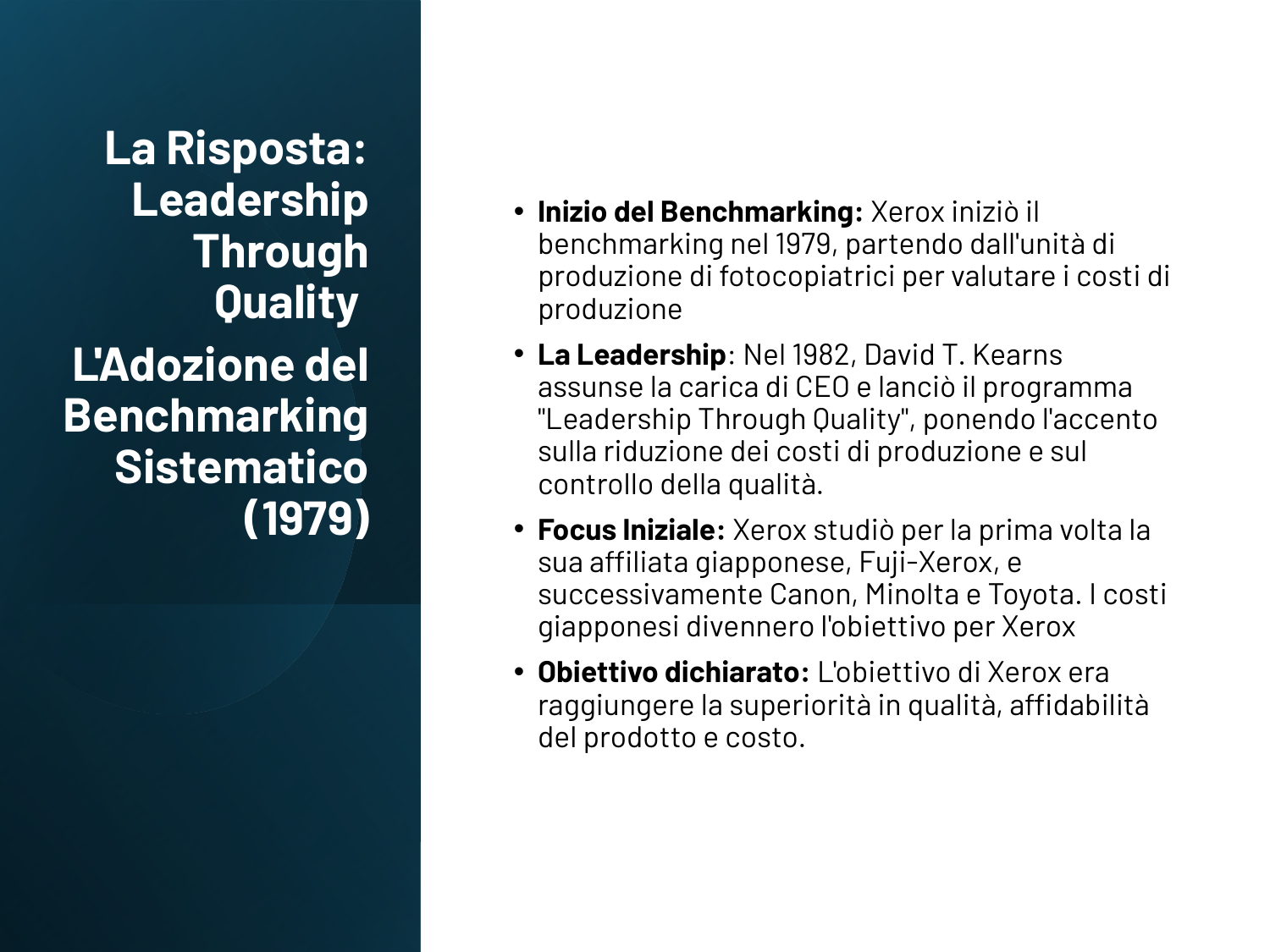

La Risposta: Leadership Through Quality
L'Adozione del Benchmarking Sistematico (1979)
Inizio del Benchmarking: Xerox iniziò il benchmarking nel 1979, partendo dall'unità di produzione di fotocopiatrici per valutare i costi di produzione
La Leadership: Nel 1982, David T. Kearns assunse la carica di CEO e lanciò il programma "Leadership Through Quality", ponendo l'accento sulla riduzione dei costi di produzione e sul controllo della qualità.
Focus Iniziale: Xerox studiò per la prima volta la sua affiliata giapponese, Fuji-Xerox, e successivamente Canon, Minolta e Toyota. I costi giapponesi divennero l'obiettivo per Xerox
Obiettivo dichiarato: L'obiettivo di Xerox era raggiungere la superiorità in qualità, affidabilità del prodotto e costo.